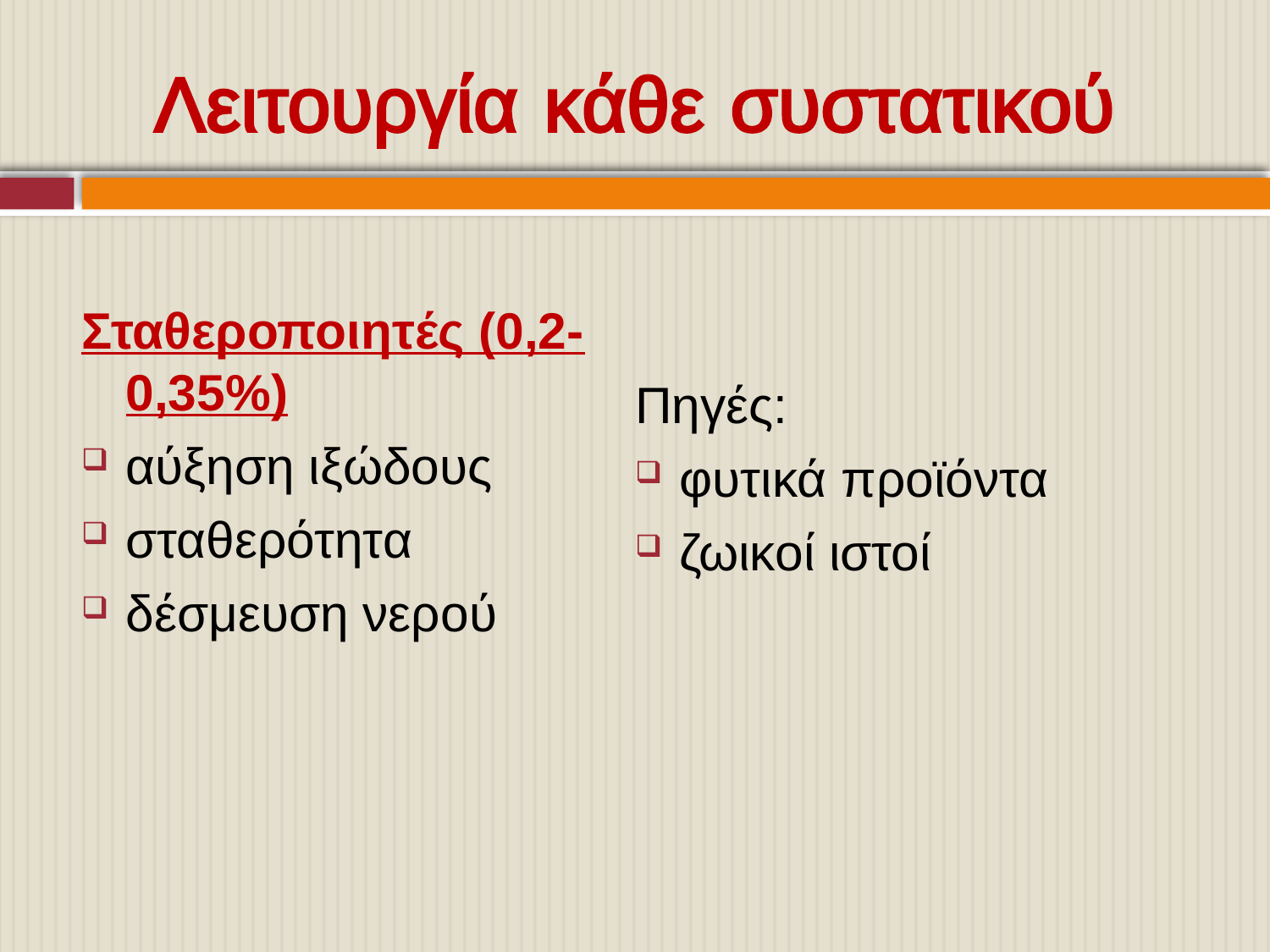

# Λειτουργία κάθε συστατικού

Σταθεροποιητές (0,2-0,35%)
αύξηση ιξώδους
σταθερότητα
δέσμευση νερού

Πηγές:
φυτικά προϊόντα
ζωικοί ιστοί